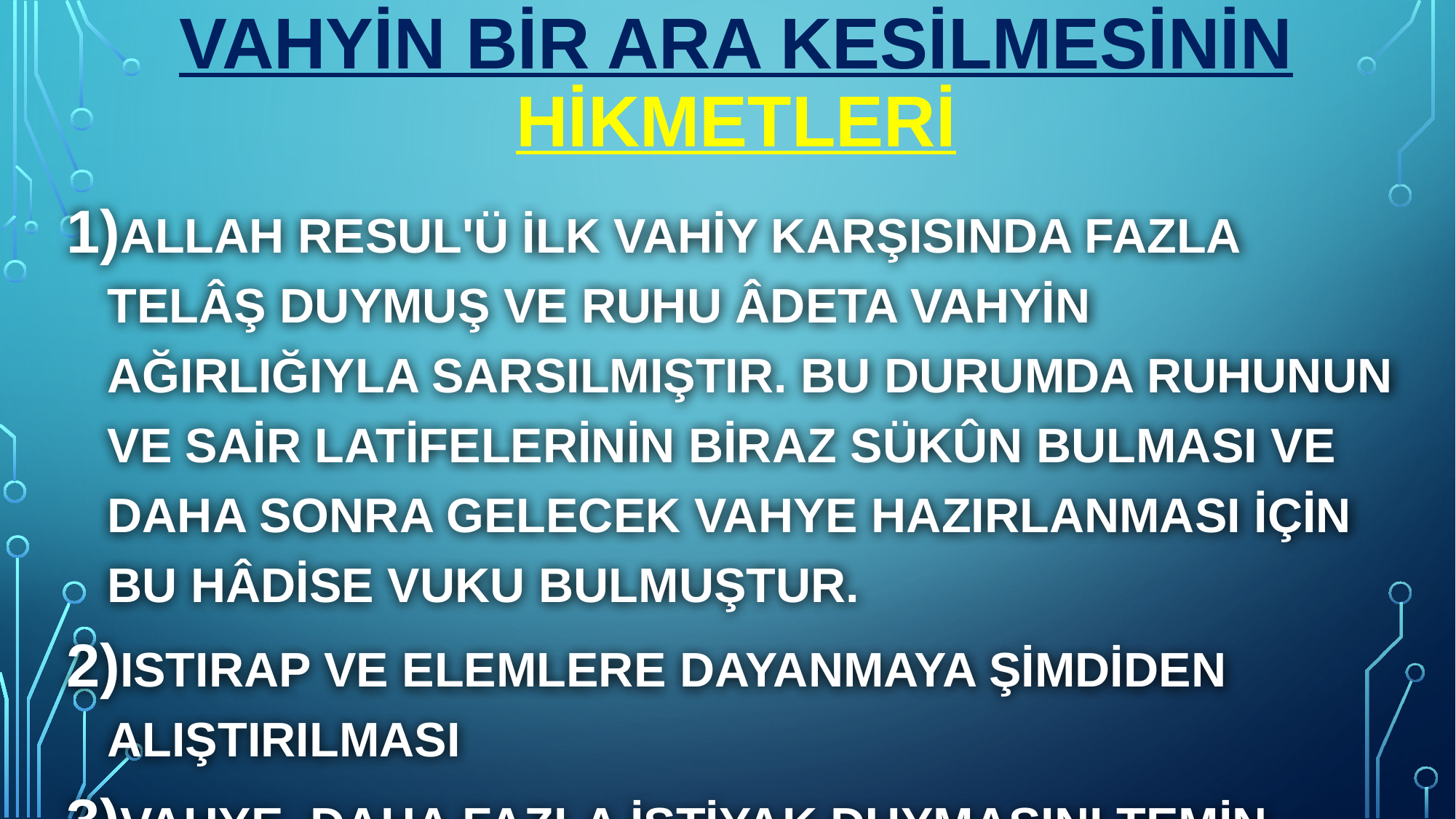

# Vahyin bir ara kesilmesinin hikmetleri
Allah Resul'ü ilk vahiy karşısında fazla telâş duymuş ve ruhu âdeta vahyin ağırlığıyla sarsılmıştır. Bu durumda ruhunun ve sair latifelerinin biraz sükûn bulması ve daha sonra gelecek vahye hazırlanması için bu hâdise vuku bulmuştur.
ıstırap ve elemlere dayanmaya şimdiden alıştırılması
Vahye, daha fazla iştiyak duymasını temin